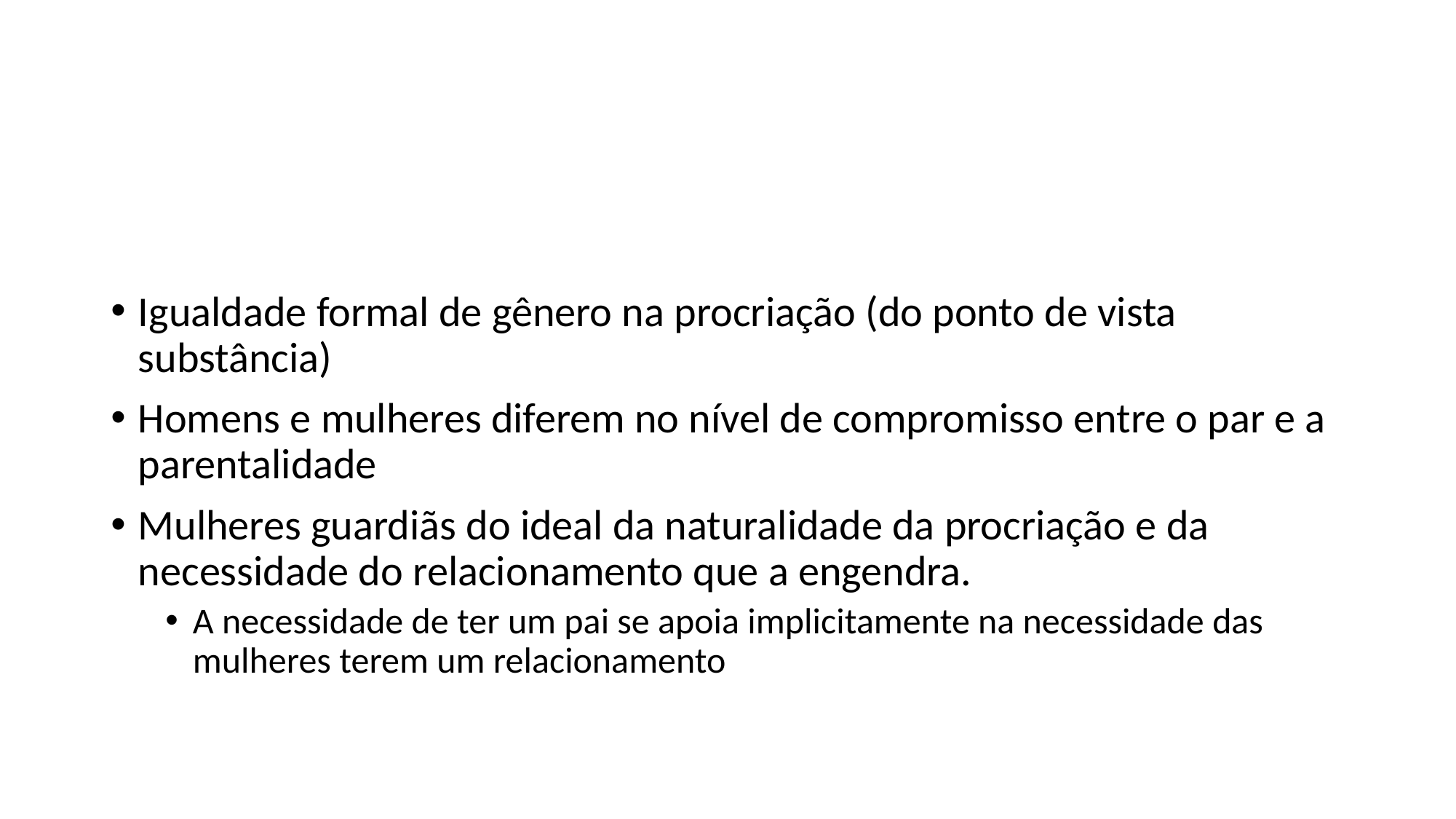

#

Igualdade formal de gênero na procriação (do ponto de vista substância)
Homens e mulheres diferem no nível de compromisso entre o par e a parentalidade
Mulheres guardiãs do ideal da naturalidade da procriação e da necessidade do relacionamento que a engendra.
A necessidade de ter um pai se apoia implicitamente na necessidade das mulheres terem um relacionamento